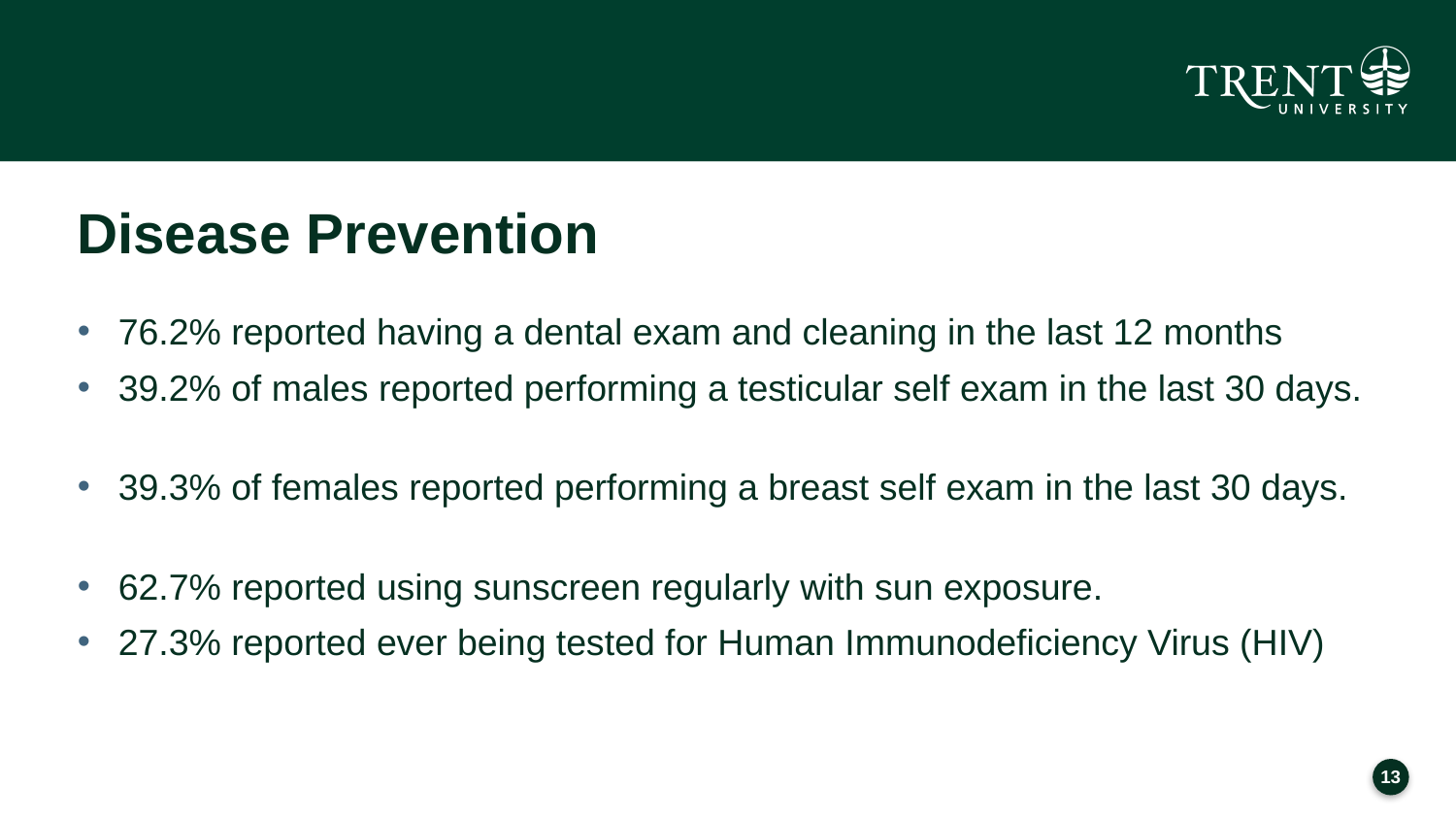

# Disease Prevention
76.2% reported having a dental exam and cleaning in the last 12 months
39.2% of males reported performing a testicular self exam in the last 30 days.
39.3% of females reported performing a breast self exam in the last 30 days.
62.7% reported using sunscreen regularly with sun exposure.
27.3% reported ever being tested for Human Immunodeficiency Virus (HIV)
13